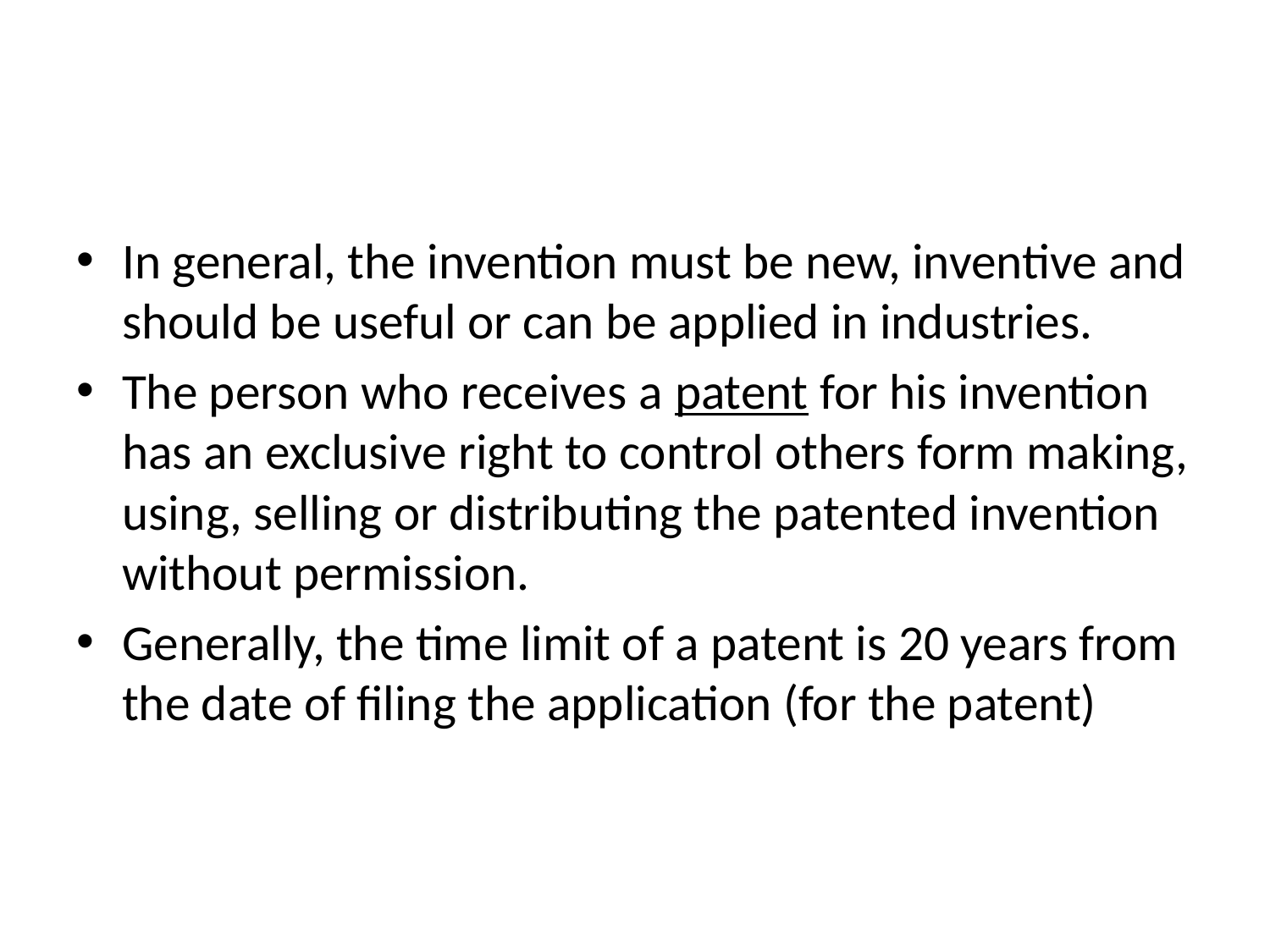

#
In general, the invention must be new, inventive and should be useful or can be applied in industries.
The person who receives a patent for his invention has an exclusive right to control others form making, using, selling or distributing the patented invention without permission.
Generally, the time limit of a patent is 20 years from the date of filing the application (for the patent)